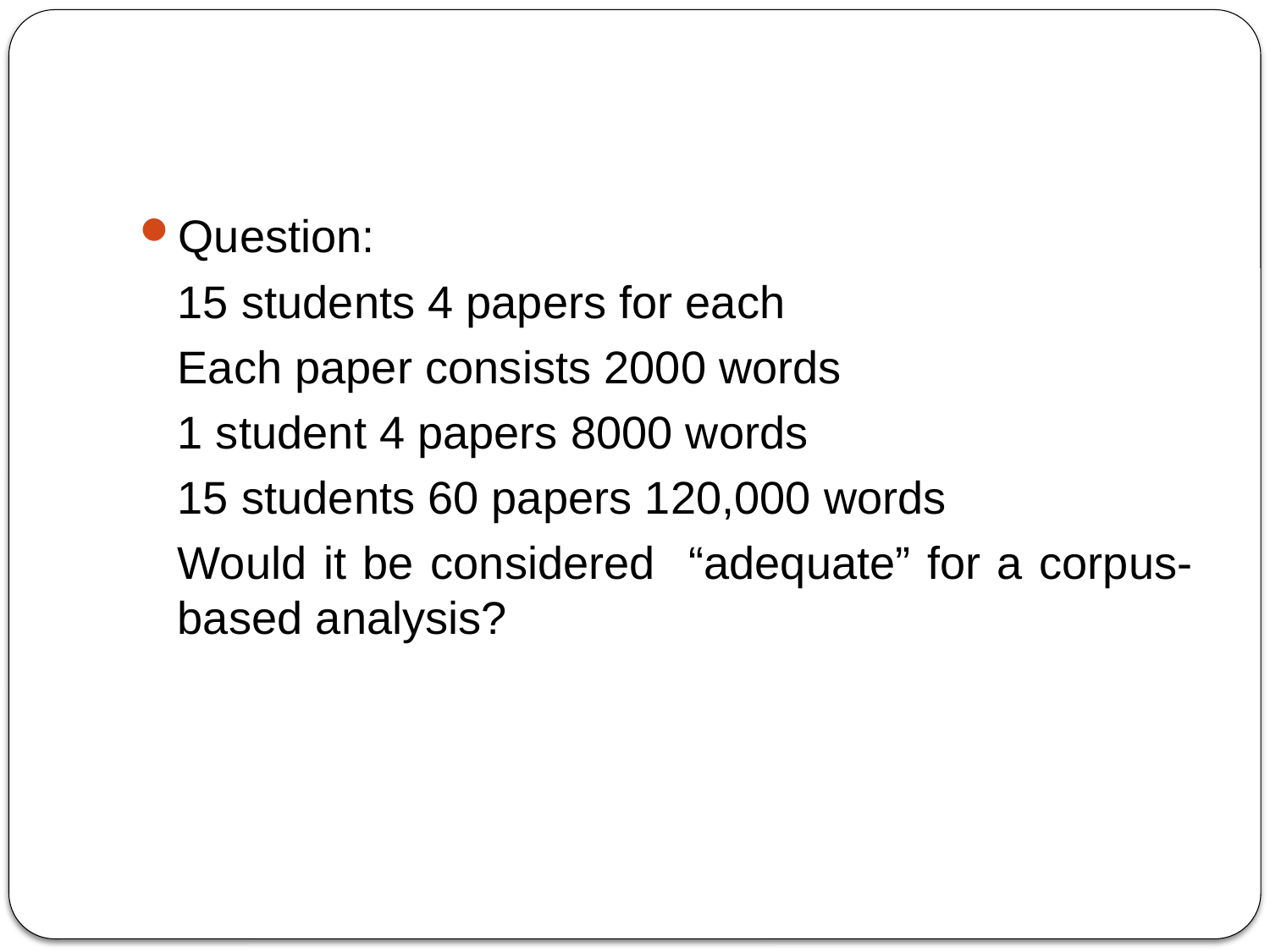

#
Question:
	15 students 4 papers for each
	Each paper consists 2000 words
	1 student 4 papers 8000 words
	15 students 60 papers 120,000 words
	Would it be considered  “adequate” for a corpus-based analysis?